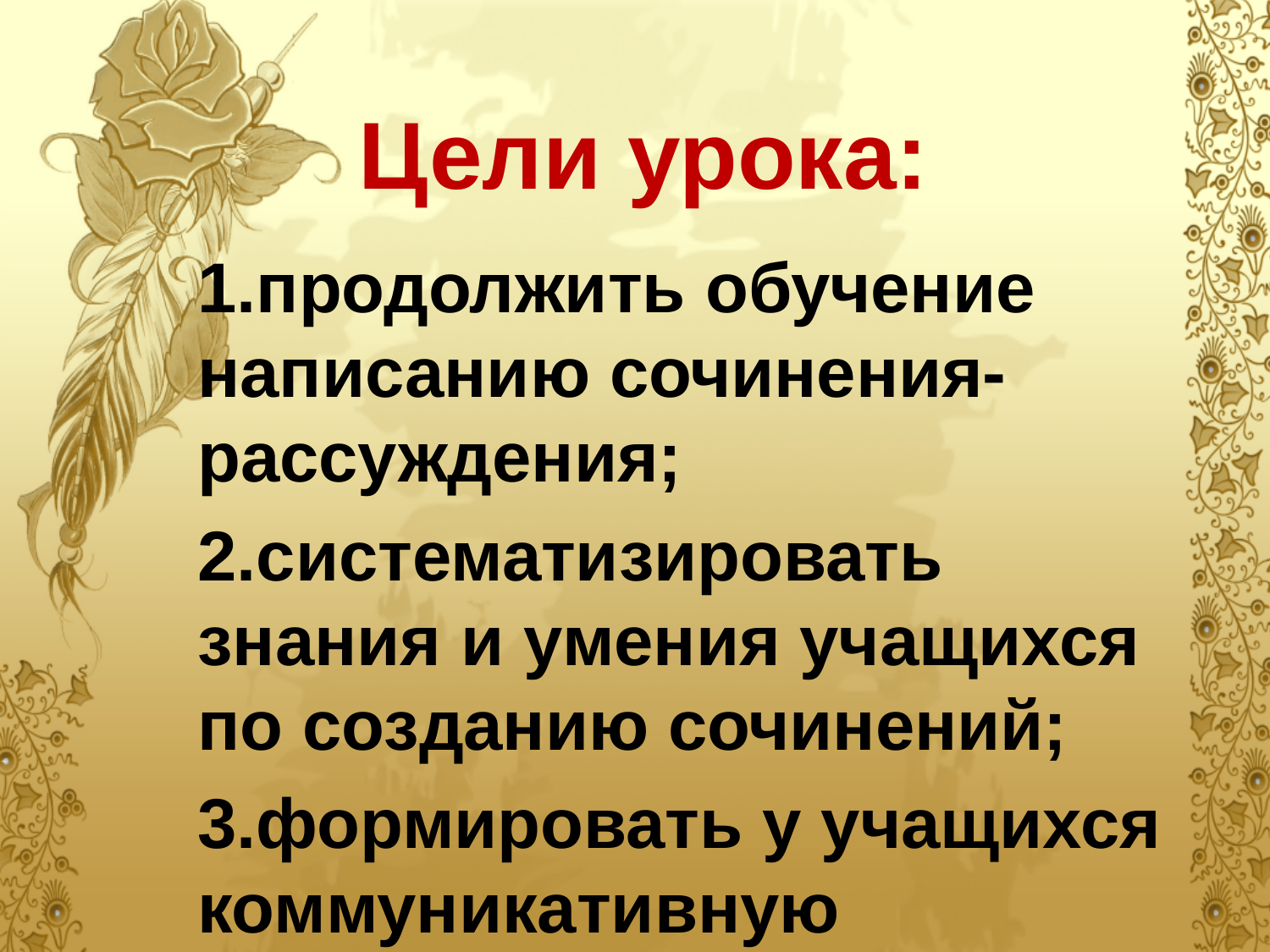

# Цели урока:
1.продолжить обучение написанию сочинения-рассуждения;
2.систематизировать знания и умения учащихся по созданию сочинений;
3.формировать у учащихся коммуникативную компетенцию.